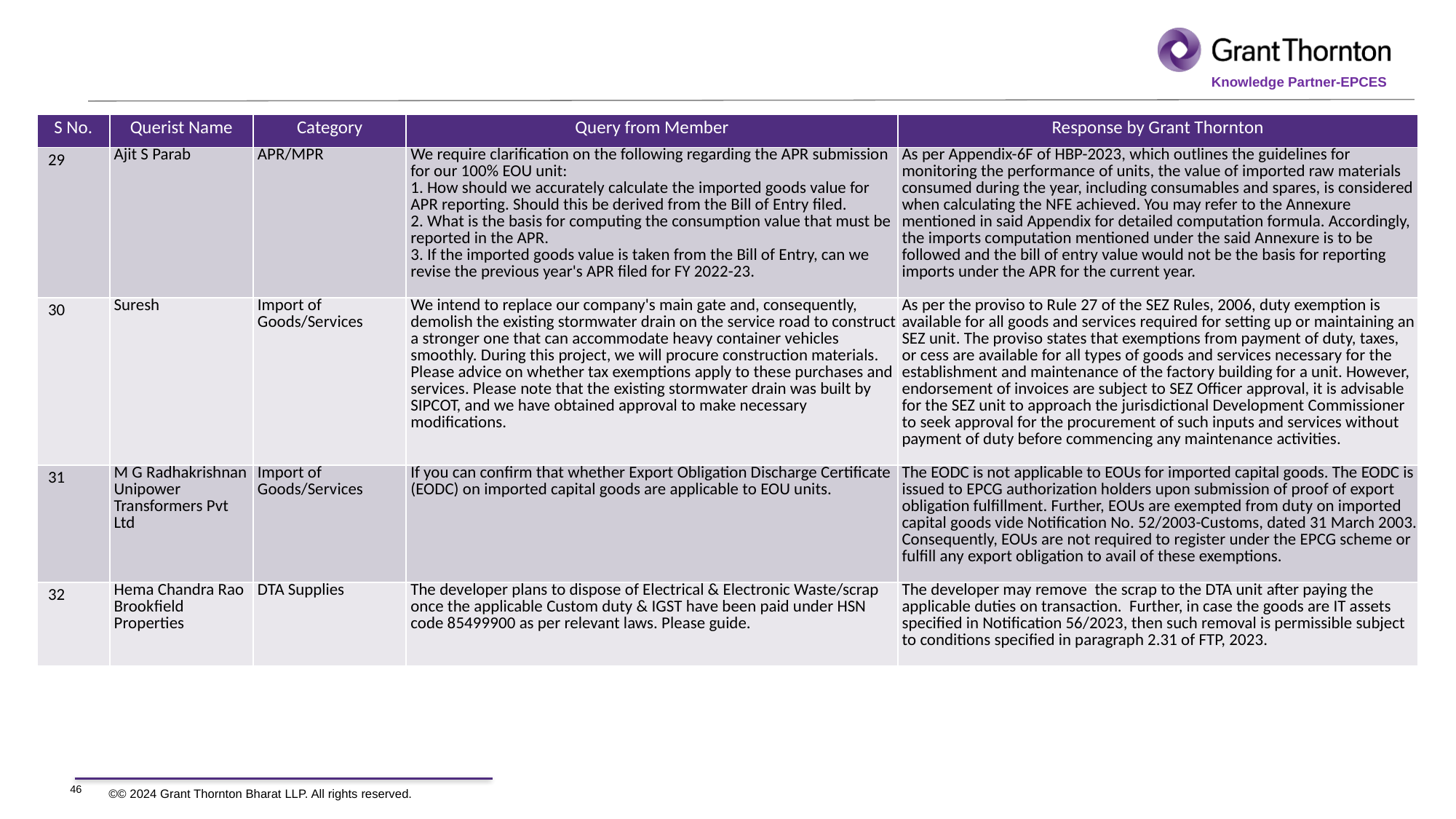

| S No. | Querist Name | Category | Query from Member | Response by Grant Thornton |
| --- | --- | --- | --- | --- |
| 29 | Ajit S Parab | APR/MPR | We require clarification on the following regarding the APR submission for our 100% EOU unit: 1. How should we accurately calculate the imported goods value for APR reporting. Should this be derived from the Bill of Entry filed. 2. What is the basis for computing the consumption value that must be reported in the APR. 3. If the imported goods value is taken from the Bill of Entry, can we revise the previous year's APR filed for FY 2022-23. | As per Appendix-6F of HBP-2023, which outlines the guidelines for monitoring the performance of units, the value of imported raw materials consumed during the year, including consumables and spares, is considered when calculating the NFE achieved. You may refer to the Annexure mentioned in said Appendix for detailed computation formula. Accordingly, the imports computation mentioned under the said Annexure is to be followed and the bill of entry value would not be the basis for reporting imports under the APR for the current year. |
| 30 | Suresh | Import of Goods/Services | We intend to replace our company's main gate and, consequently, demolish the existing stormwater drain on the service road to construct a stronger one that can accommodate heavy container vehicles smoothly. During this project, we will procure construction materials. Please advice on whether tax exemptions apply to these purchases and services. Please note that the existing stormwater drain was built by SIPCOT, and we have obtained approval to make necessary modifications. | As per the proviso to Rule 27 of the SEZ Rules, 2006, duty exemption is available for all goods and services required for setting up or maintaining an SEZ unit. The proviso states that exemptions from payment of duty, taxes, or cess are available for all types of goods and services necessary for the establishment and maintenance of the factory building for a unit. However, endorsement of invoices are subject to SEZ Officer approval, it is advisable for the SEZ unit to approach the jurisdictional Development Commissioner to seek approval for the procurement of such inputs and services without payment of duty before commencing any maintenance activities. |
| 31 | M G Radhakrishnan Unipower Transformers Pvt Ltd | Import of Goods/Services | If you can confirm that whether Export Obligation Discharge Certificate (EODC) on imported capital goods are applicable to EOU units. | The EODC is not applicable to EOUs for imported capital goods. The EODC is issued to EPCG authorization holders upon submission of proof of export obligation fulfillment. Further, EOUs are exempted from duty on imported capital goods vide Notification No. 52/2003-Customs, dated 31 March 2003. Consequently, EOUs are not required to register under the EPCG scheme or fulfill any export obligation to avail of these exemptions. |
| 32 | Hema Chandra Rao Brookfield Properties | DTA Supplies | The developer plans to dispose of Electrical & Electronic Waste/scrap once the applicable Custom duty & IGST have been paid under HSN code 85499900 as per relevant laws. Please guide. | The developer may remove the scrap to the DTA unit after paying the applicable duties on transaction. Further, in case the goods are IT assets specified in Notification 56/2023, then such removal is permissible subject to conditions specified in paragraph 2.31 of FTP, 2023. |
46